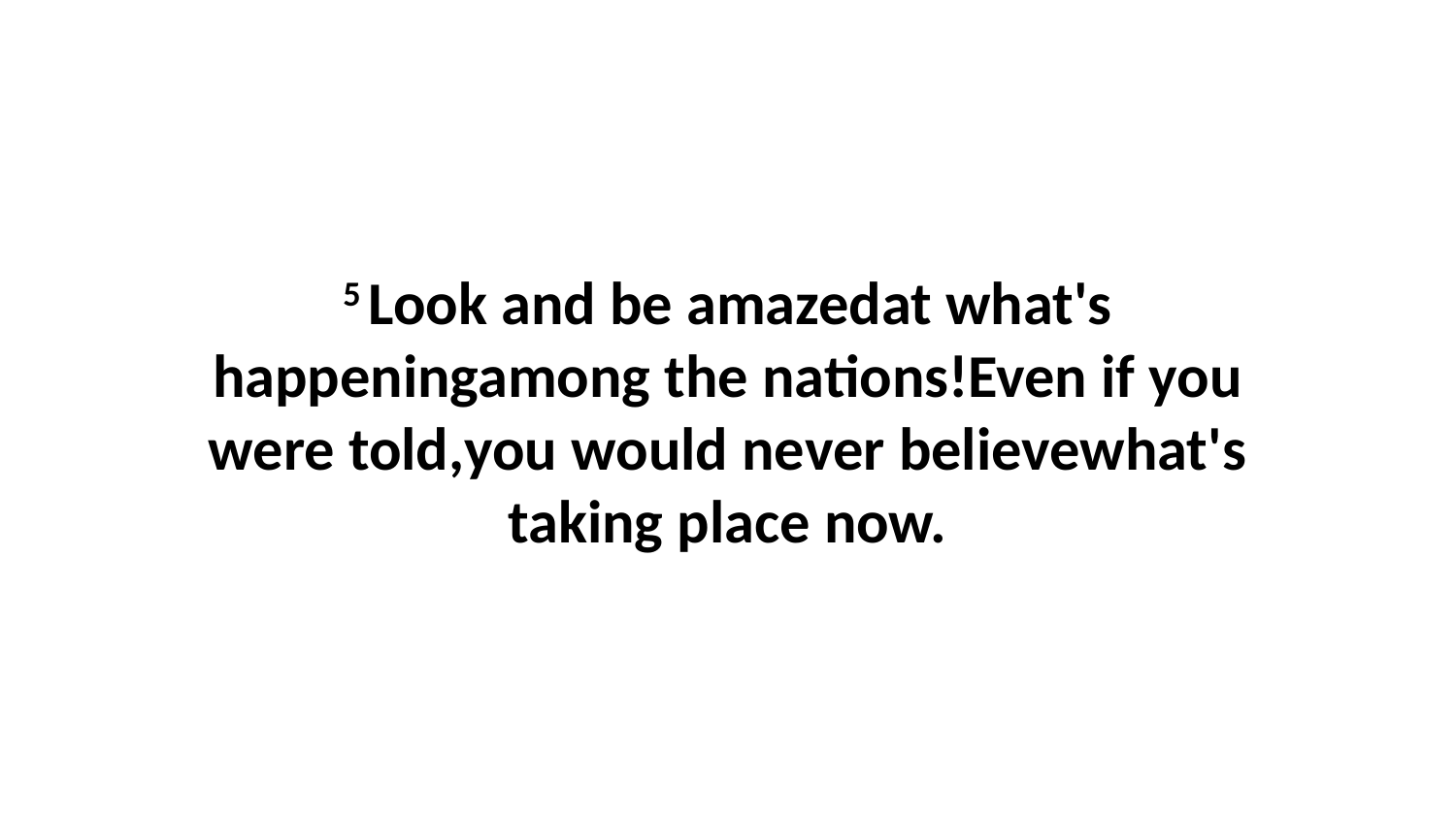

5 Look and be amazedat what's happeningamong the nations!Even if you were told,you would never believewhat's taking place now.